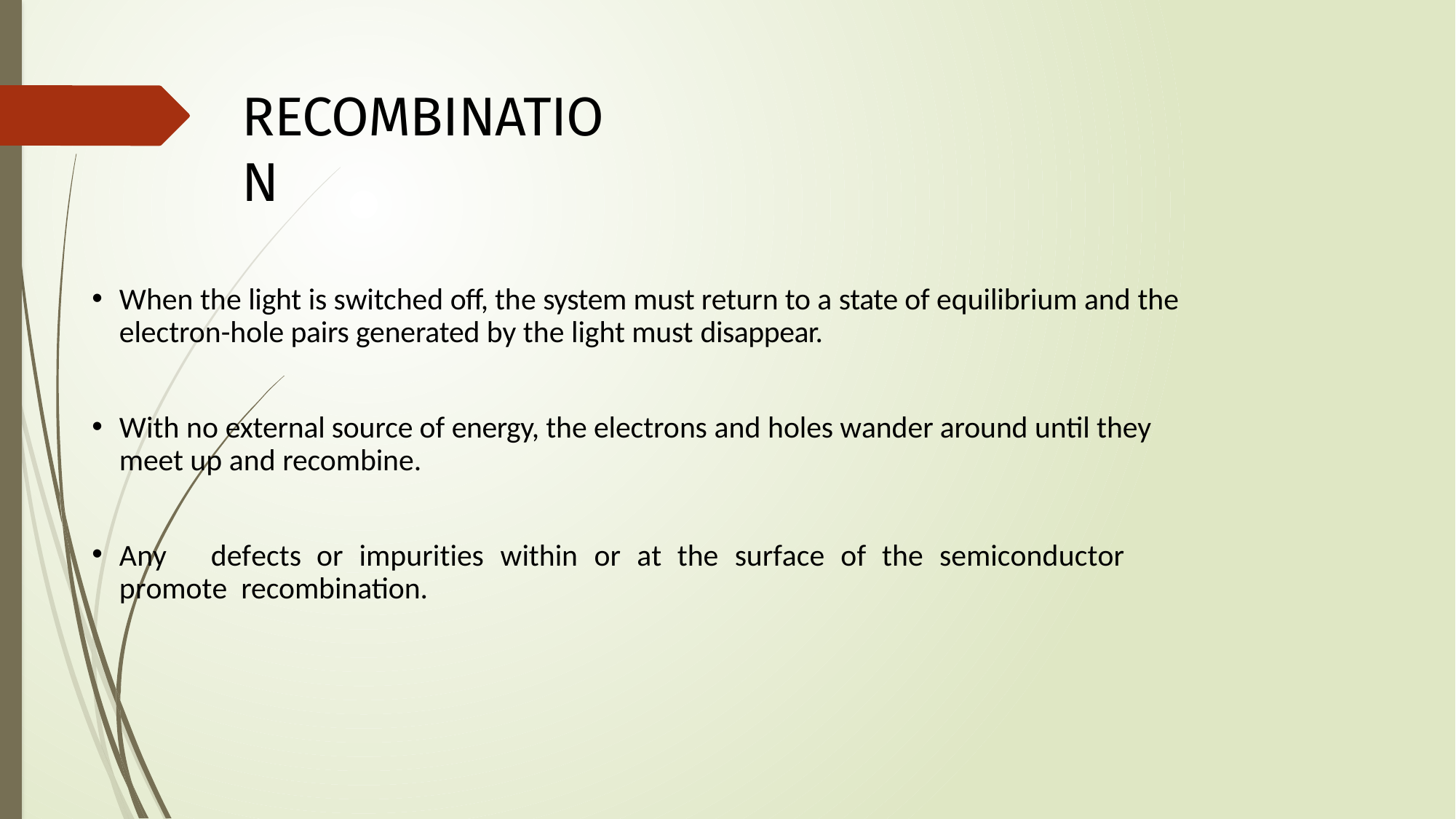

# RECOMBINATION
When the light is switched off, the system must return to a state of equilibrium and the  electron-hole pairs generated by the light must disappear.

With no external source of energy, the electrons and holes wander around until they  meet up and recombine.

Any	defects	or	impurities	within	or	at	the	surface	of	the	semiconductor	promote  recombination.